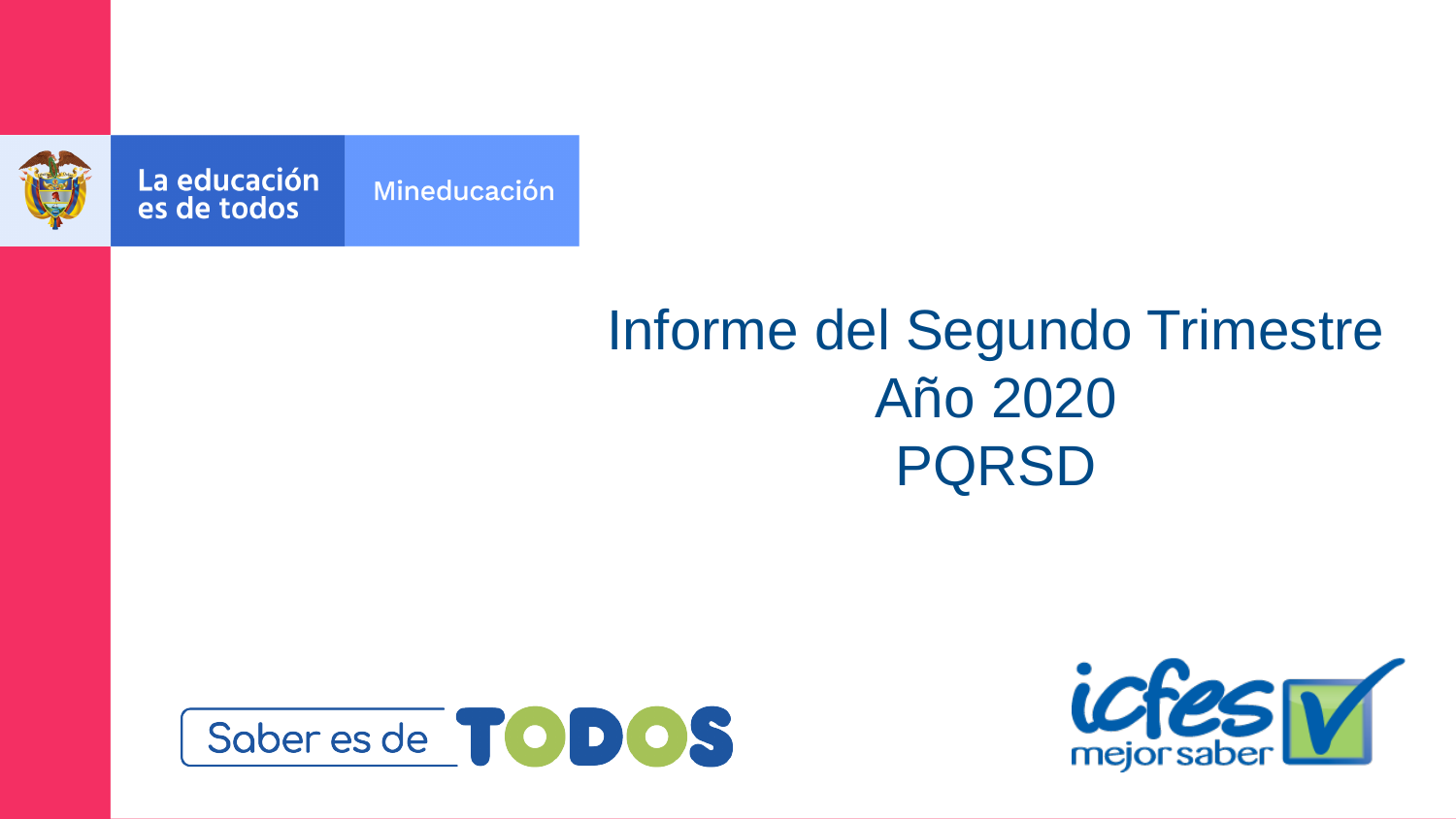

Informe del Segundo Trimestre Año 2020
PQRSD